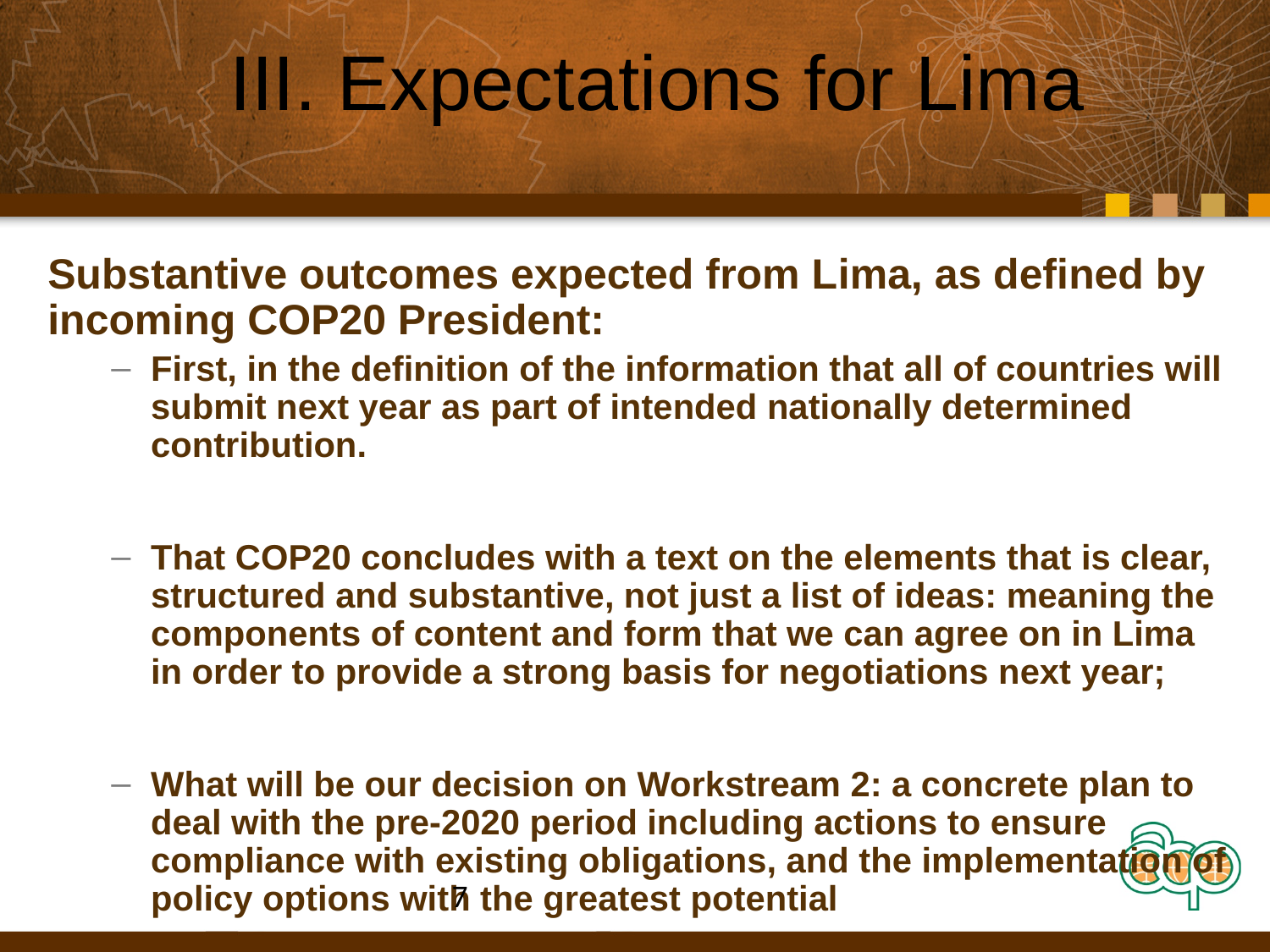

# III. Expectations for Lima
Substantive outcomes expected from Lima, as defined by incoming COP20 President:
First, in the definition of the information that all of countries will submit next year as part of intended nationally determined contribution.

That COP20 concludes with a text on the elements that is clear, structured and substantive, not just a list of ideas: meaning the components of content and form that we can agree on in Lima in order to provide a strong basis for negotiations next year;

What will be our decision on Workstream 2: a concrete plan to deal with the pre-2020 period including actions to ensure compliance with existing obligations, and the implementation of policy options with the greatest potential

7